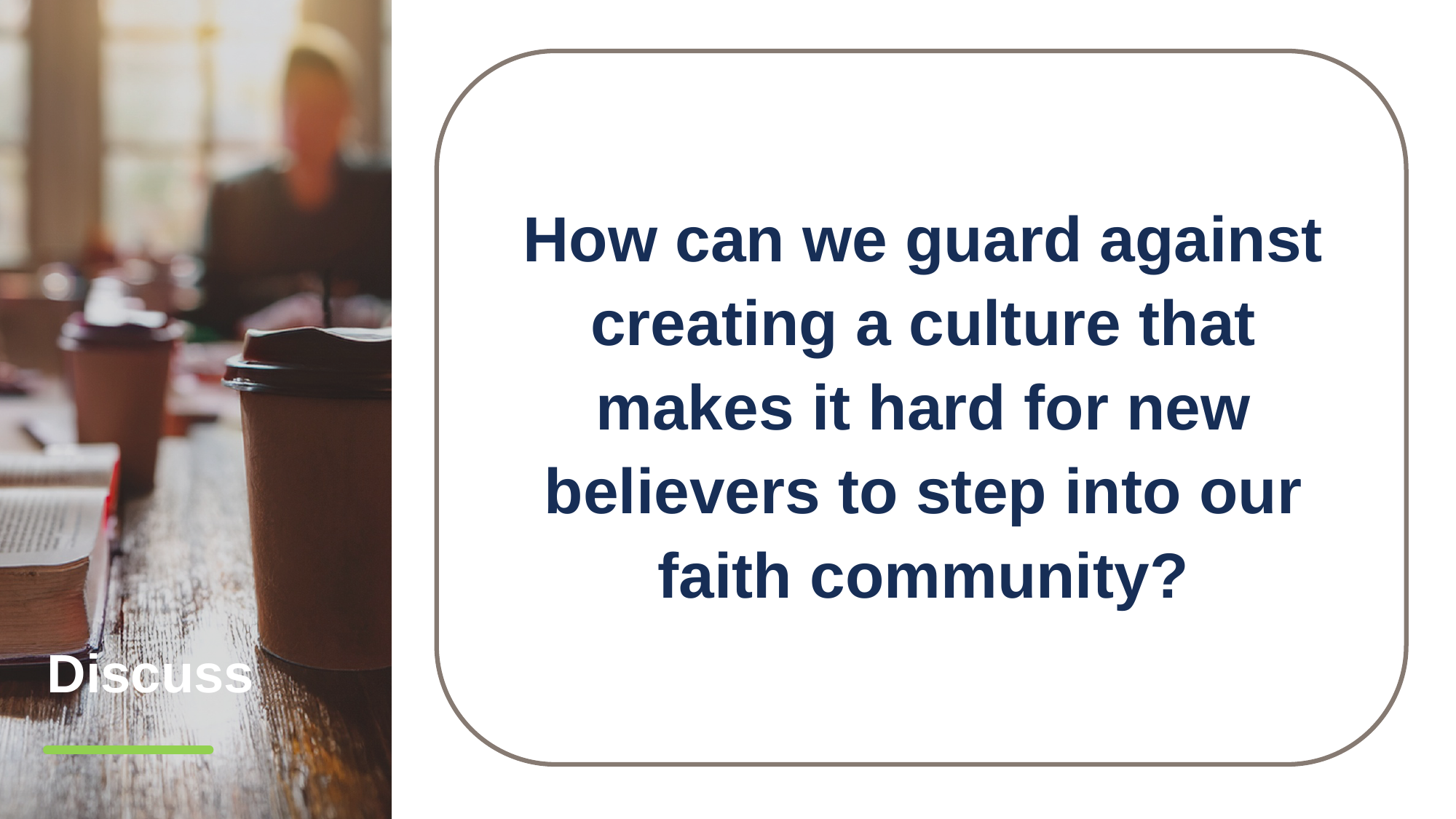

How can we guard against creating a culture that makes it hard for new believers to step into our faith community?
# Discuss